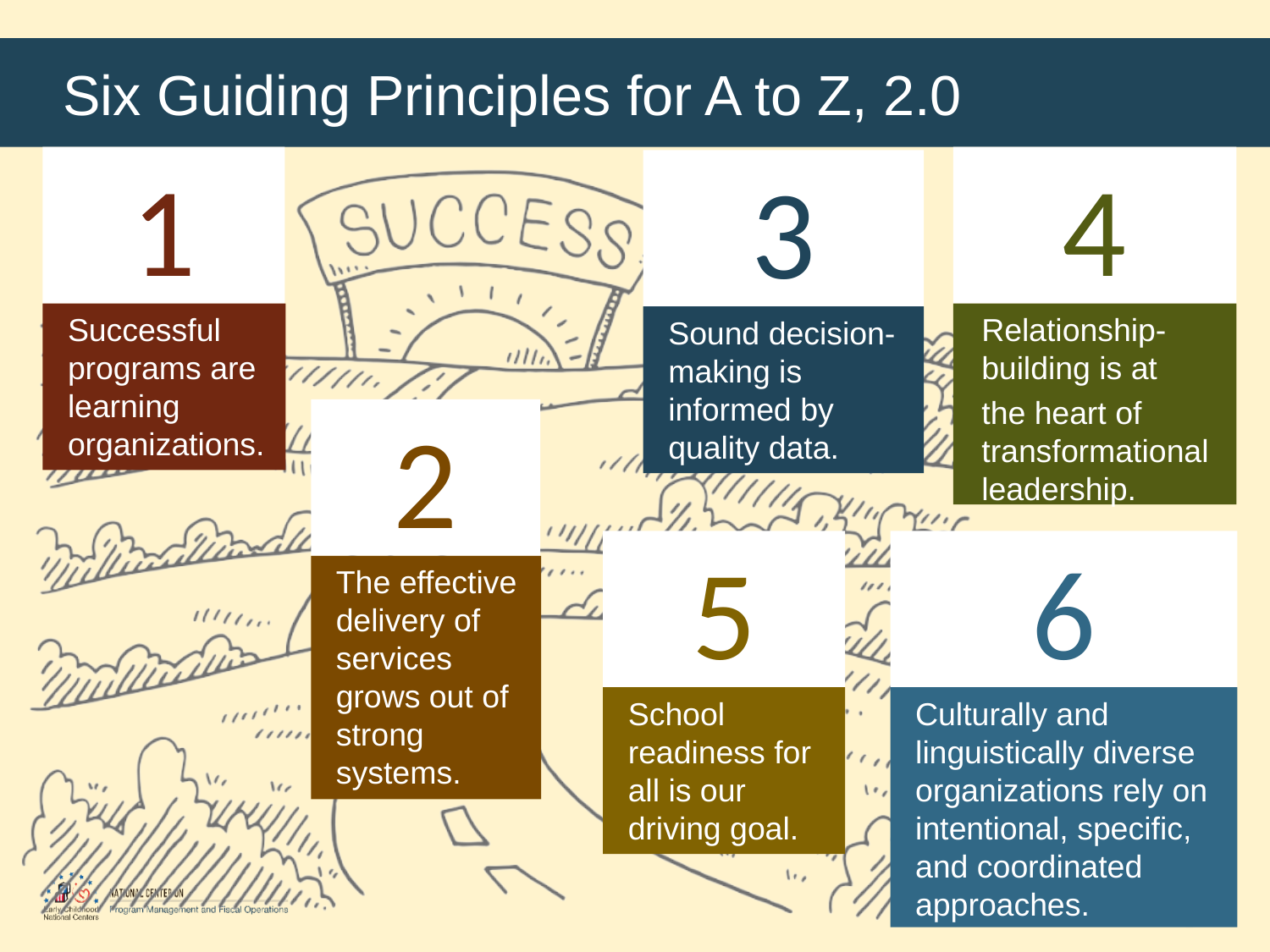

# Six Guiding Principles for A to Z, 2.0
1
4
3
Relationship-building is at
the heart of transformational leadership.
Successful programs are learning organizations.
Sound decision-making is informed by quality data.
2
6
5
The effective delivery of services grows out of strong systems.
Culturally and linguistically diverse organizations rely on intentional, specific, and coordinated approaches.
School readiness for all is our driving goal.